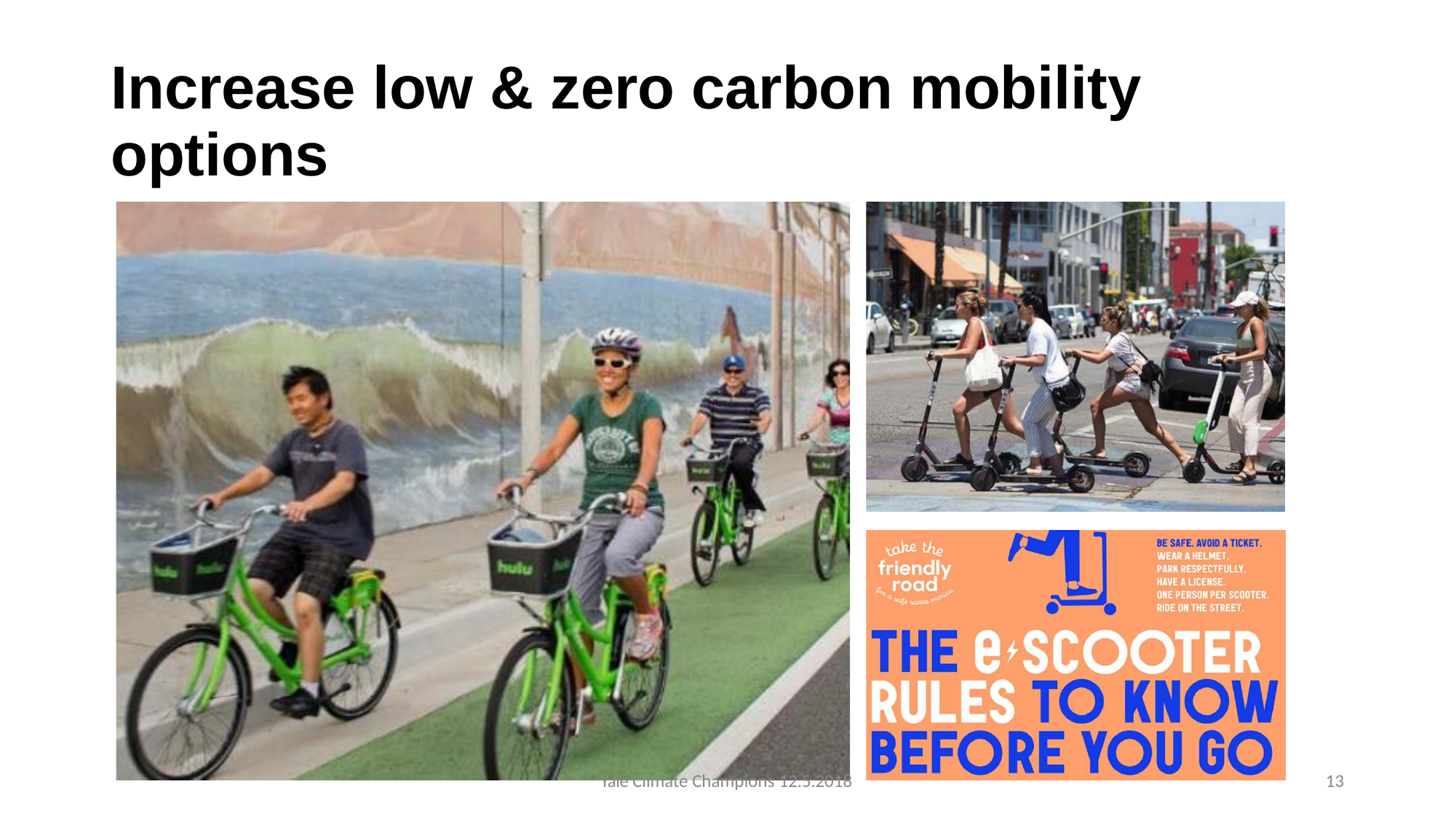

# Increase low & zero carbon mobility  options

Yale Climate Champions 12.5.2018
13